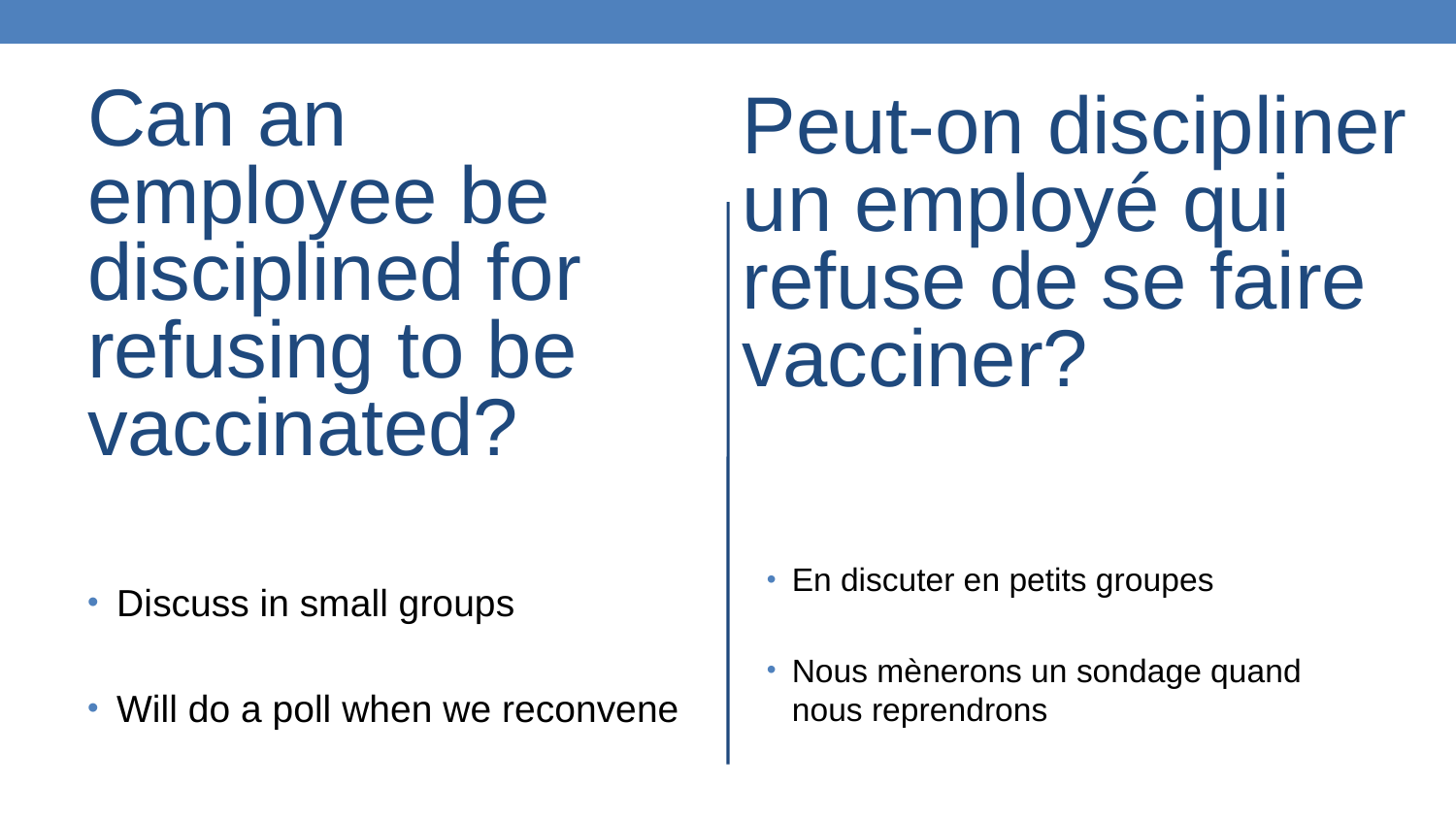

Peut-on discipliner un employé qui refuse de se faire vacciner?
Can an employee be disciplined for refusing to be vaccinated?

En discuter en petits groupes

Nous mènerons un sondage quand nous reprendrons

Discuss in small groups

Will do a poll when we reconvene